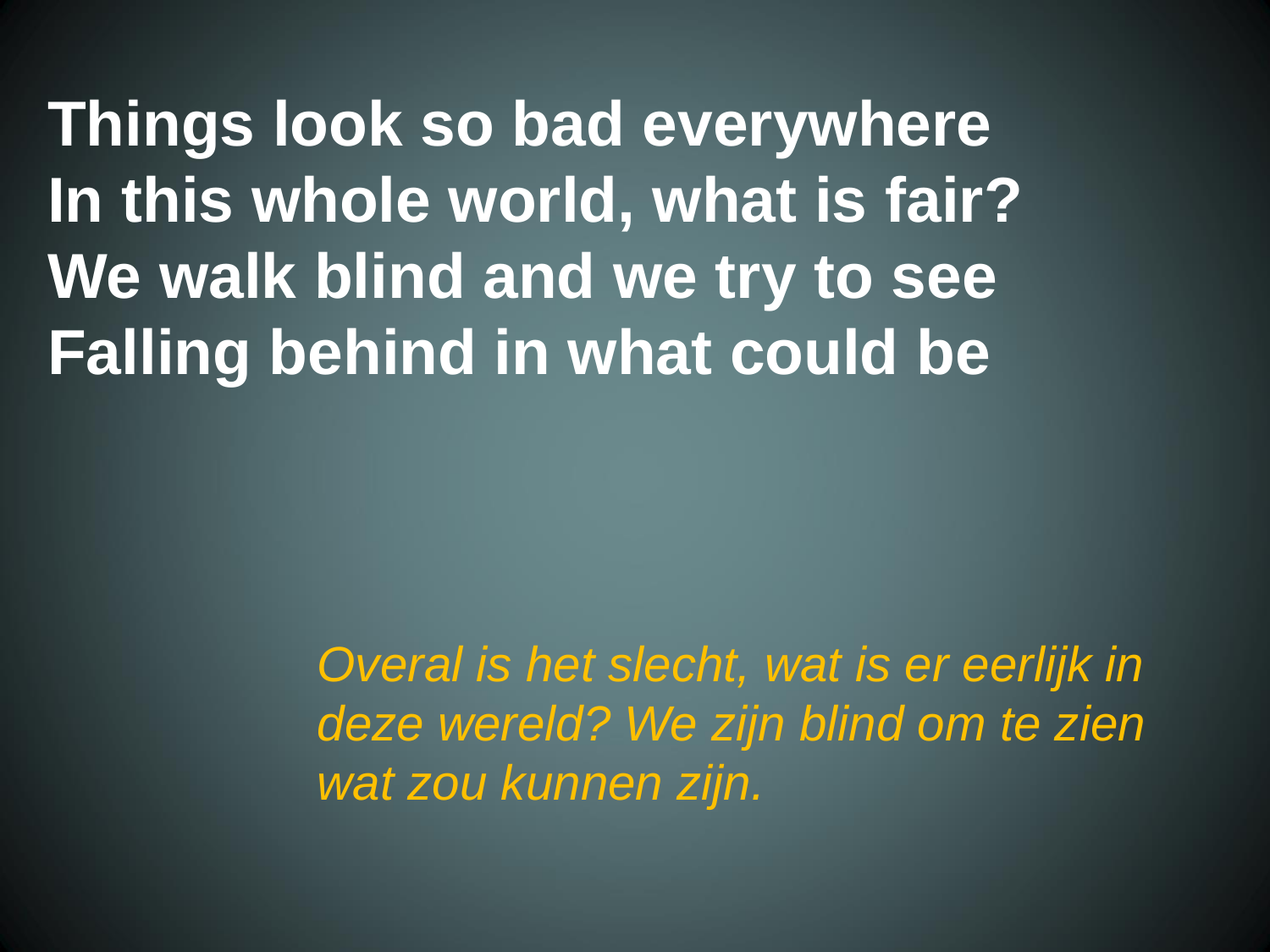

Things look so bad everywhere
  In this whole world, what is fair?
  We walk blind and we try to see
  Falling behind in what could be
Overal is het slecht, wat is er eerlijk in deze wereld? We zijn blind om te zien wat zou kunnen zijn.